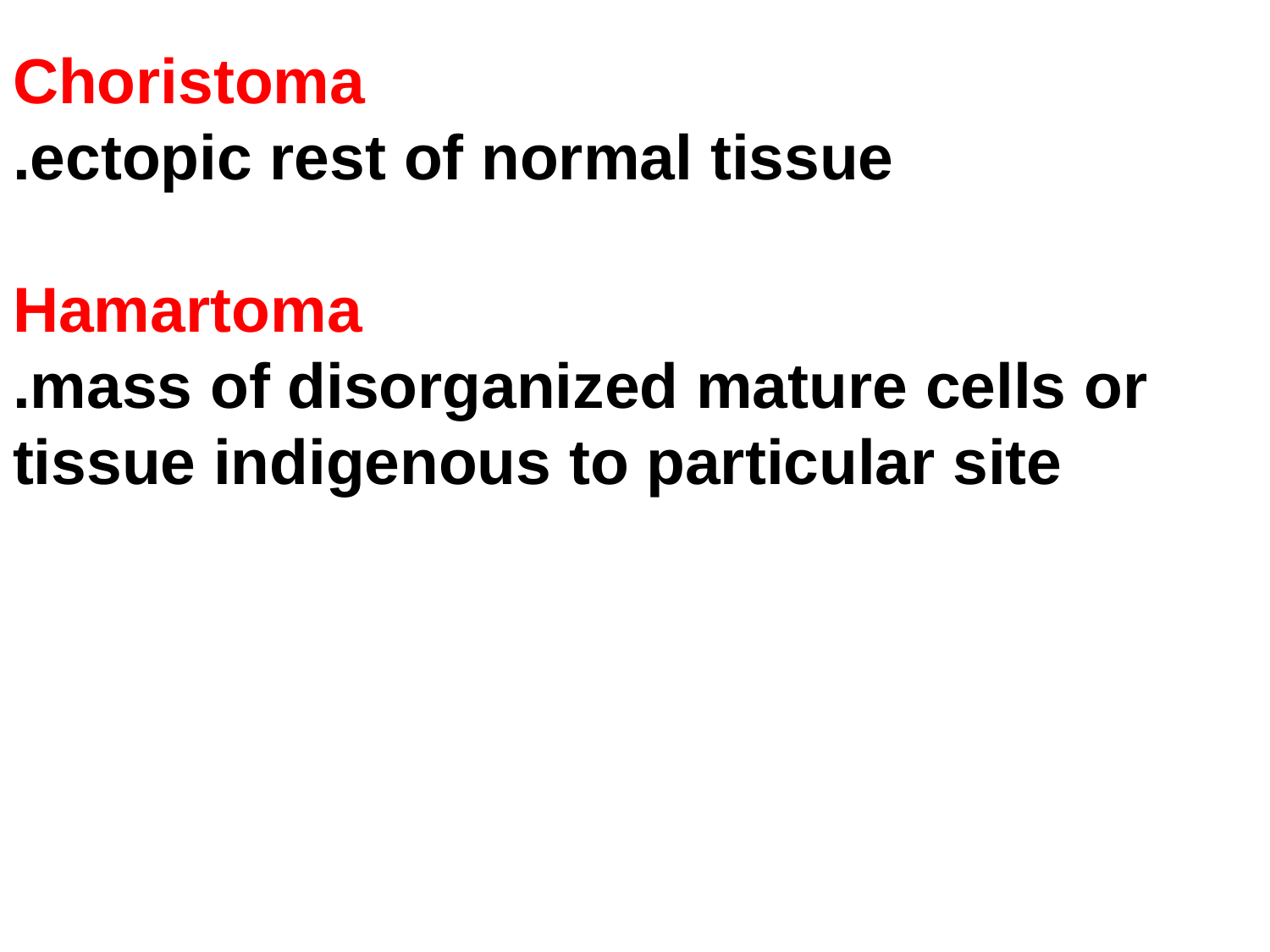

# Choristoma .ectopic rest of normal tissue Hamartoma .mass of disorganized mature cells or       tissue indigenous to particular site